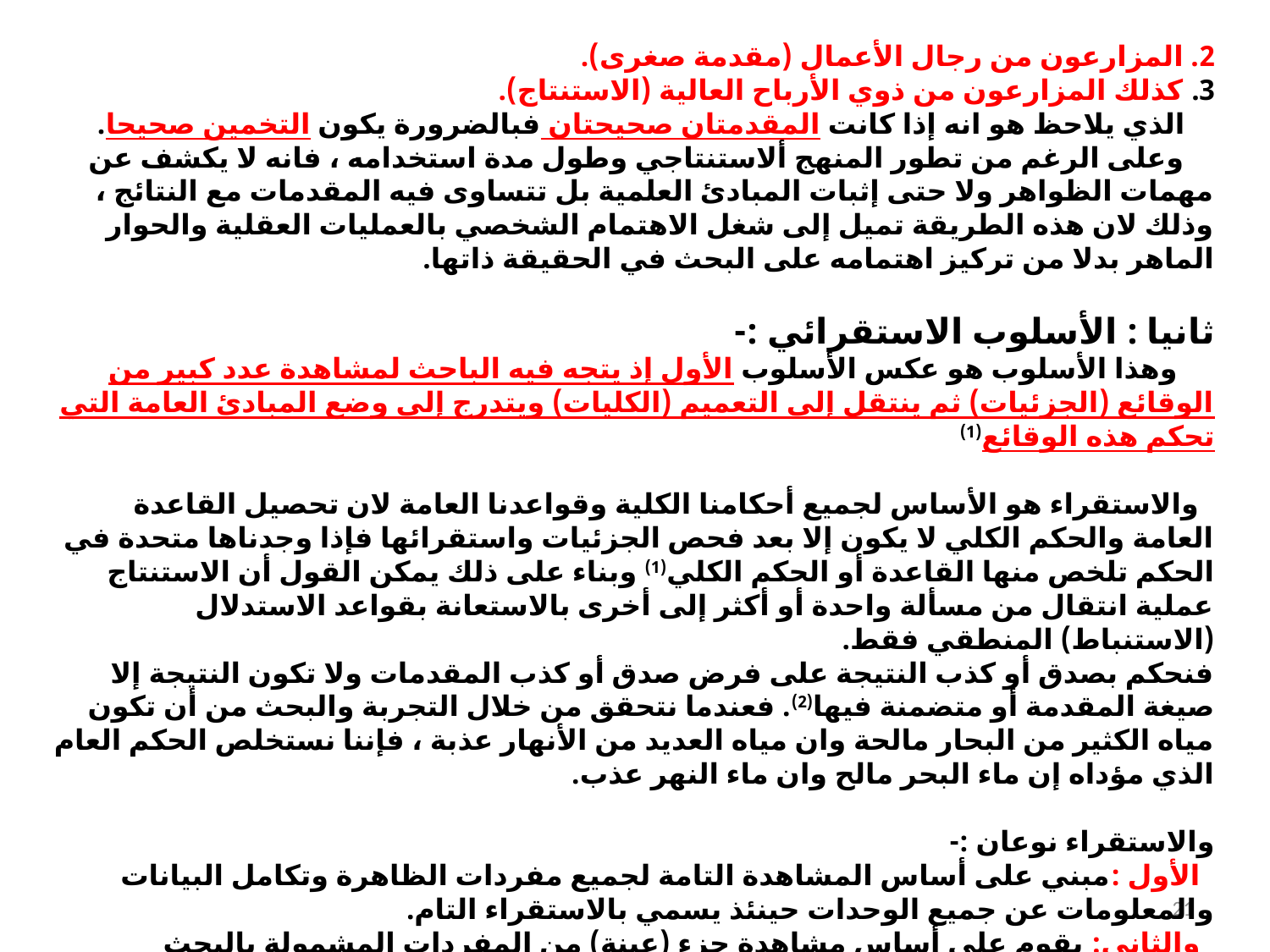

# 2. المزارعون من رجال الأعمال (مقدمة صغرى). 3. كذلك المزارعون من ذوي الأرباح العالية (الاستنتاج). الذي يلاحظ هو انه إذا كانت المقدمتان صحيحتان فبالضرورة يكون التخمين صحيحا. وعلى الرغم من تطور المنهج ألاستنتاجي وطول مدة استخدامه ، فانه لا يكشف عن مهمات الظواهر ولا حتى إثبات المبادئ العلمية بل تتساوى فيه المقدمات مع النتائج ، وذلك لان هذه الطريقة تميل إلى شغل الاهتمام الشخصي بالعمليات العقلية والحوار الماهر بدلا من تركيز اهتمامه على البحث في الحقيقة ذاتها.   ثانيا : الأسلوب الاستقرائي :- وهذا الأسلوب هو عكس الأسلوب الأول إذ يتجه فيه الباحث لمشاهدة عدد كبير من الوقائع (الجزئيات) ثم ينتقل إلى التعميم (الكليات) ويتدرج إلى وضع المبادئ العامة التي تحكم هذه الوقائع(1)     والاستقراء هو الأساس لجميع أحكامنا الكلية وقواعدنا العامة لان تحصيل القاعدة العامة والحكم الكلي لا يكون إلا بعد فحص الجزئيات واستقرائها فإذا وجدناها متحدة في الحكم تلخص منها القاعدة أو الحكم الكلي(1) وبناء على ذلك يمكن القول أن الاستنتاج عملية انتقال من مسألة واحدة أو أكثر إلى أخرى بالاستعانة بقواعد الاستدلال (الاستنباط) المنطقي فقط. فنحكم بصدق أو كذب النتيجة على فرض صدق أو كذب المقدمات ولا تكون النتيجة إلا صيغة المقدمة أو متضمنة فيها(2). فعندما نتحقق من خلال التجربة والبحث من أن تكون مياه الكثير من البحار مالحة وان مياه العديد من الأنهار عذبة ، فإننا نستخلص الحكم العام الذي مؤداه إن ماء البحر مالح وان ماء النهر عذب.   والاستقراء نوعان :- الأول :مبني على أساس المشاهدة التامة لجميع مفردات الظاهرة وتكامل البيانات والمعلومات عن جميع الوحدات حينئذ يسمي بالاستقراء التام. والثاني: يقوم على أساس مشاهدة جزء (عينة) من المفردات المشمولة بالبحث (المجتمع) ويسمى حينئذ بالاستقراء الناقص. وفي الأخير ، تجدر الإشارة إلى أن ليست هناك مفاضلة بين الأسلوبين حيث يكمل احدهما الآخر ، فالاستقراء يمهد تكوين الفروض التي لا تتفق مع الحقائق ثم يعود الاستقراء ثانية ليسهم في التحقق من الفروض الباقية.
21